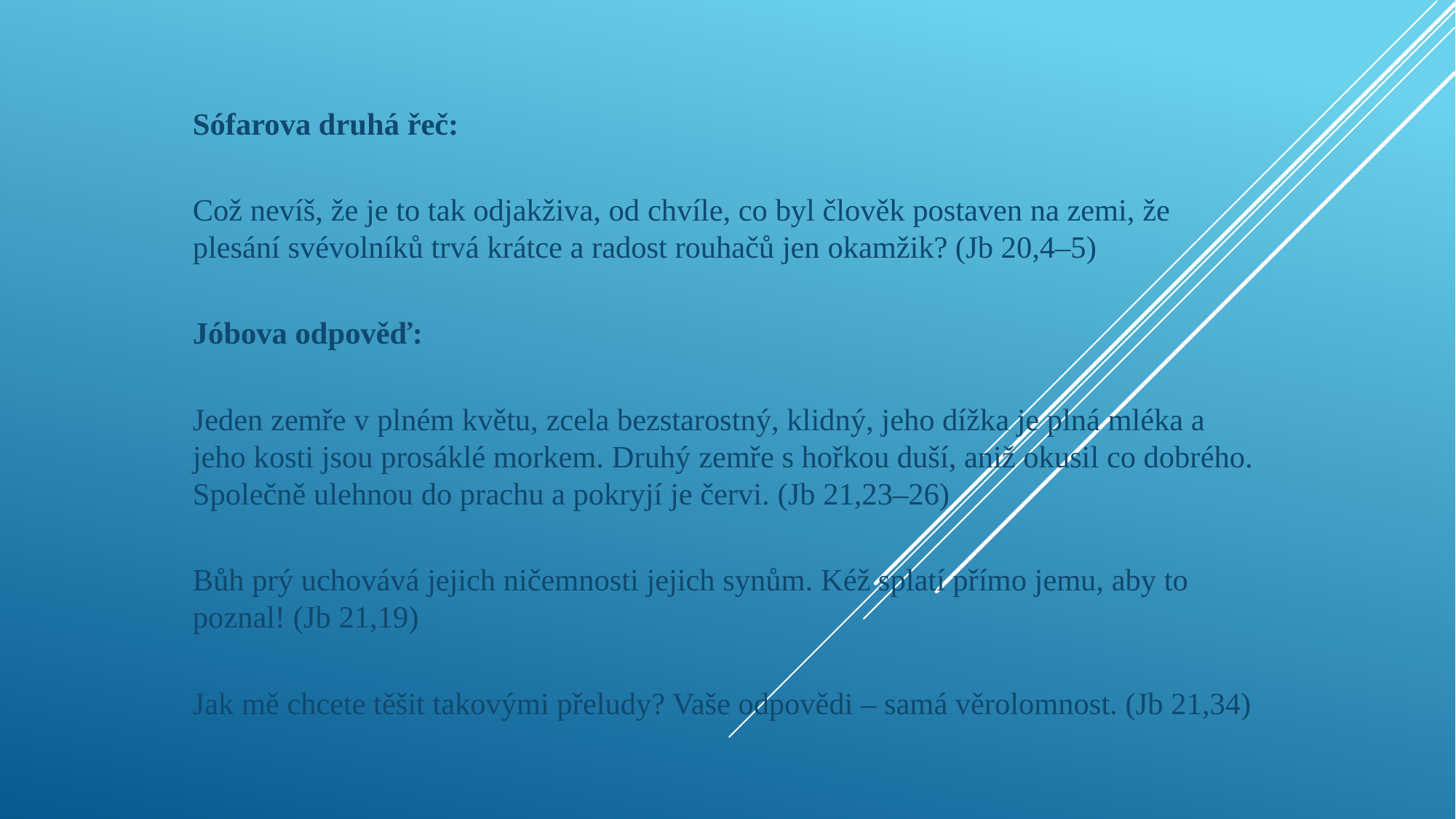

#
Sófarova druhá řeč:

Což nevíš, že je to tak odjakživa, od chvíle, co byl člověk postaven na zemi, že plesání svévolníků trvá krátce a radost rouhačů jen okamžik? (Jb 20,4–5)

Jóbova odpověď:

Jeden zemře v plném květu, zcela bezstarostný, klidný, jeho dížka je plná mléka a jeho kosti jsou prosáklé morkem. Druhý zemře s hořkou duší, aniž okusil co dobrého. Společně ulehnou do prachu a pokryjí je červi. (Jb 21,23–26)

Bůh prý uchovává jejich ničemnosti jejich synům. Kéž splatí přímo jemu, aby to poznal! (Jb 21,19)

Jak mě chcete těšit takovými přeludy? Vaše odpovědi – samá věrolomnost. (Jb 21,34)